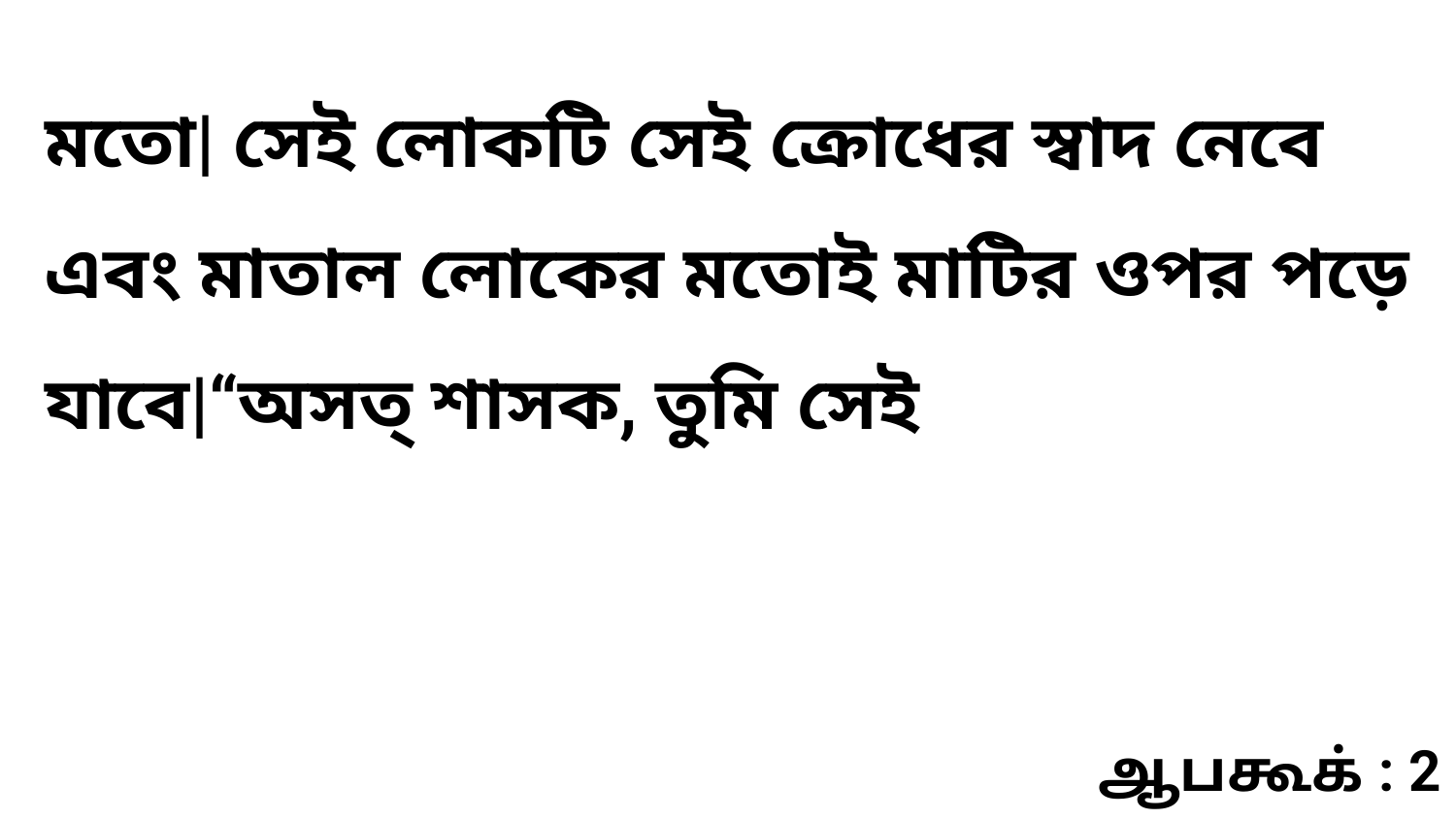

মতো| সেই লোকটি সেই ক্রোধের স্বাদ নেবে এবং মাতাল লোকের মতোই মাটির ওপর পড়ে যাবে|“অসত্‌ শাসক, তুমি সেই
ஆபகூக் : 2